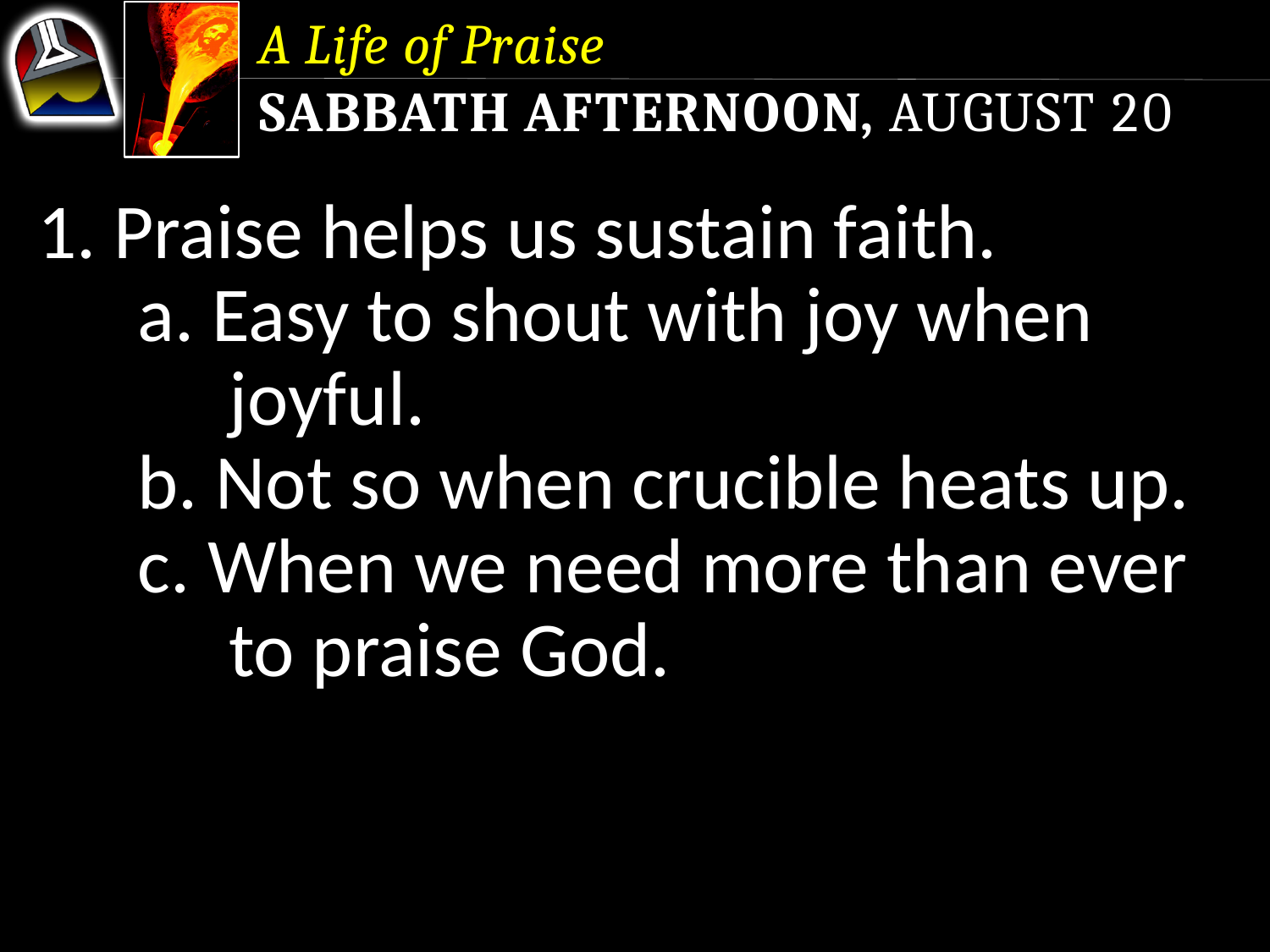

A Life of Praise
Sabbath Afternoon, August 20
1. Praise helps us sustain faith.
	a. Easy to shout with joy when  			 joyful.
	b. Not so when crucible heats up.
  	c. When we need more than ever  		 to praise God.